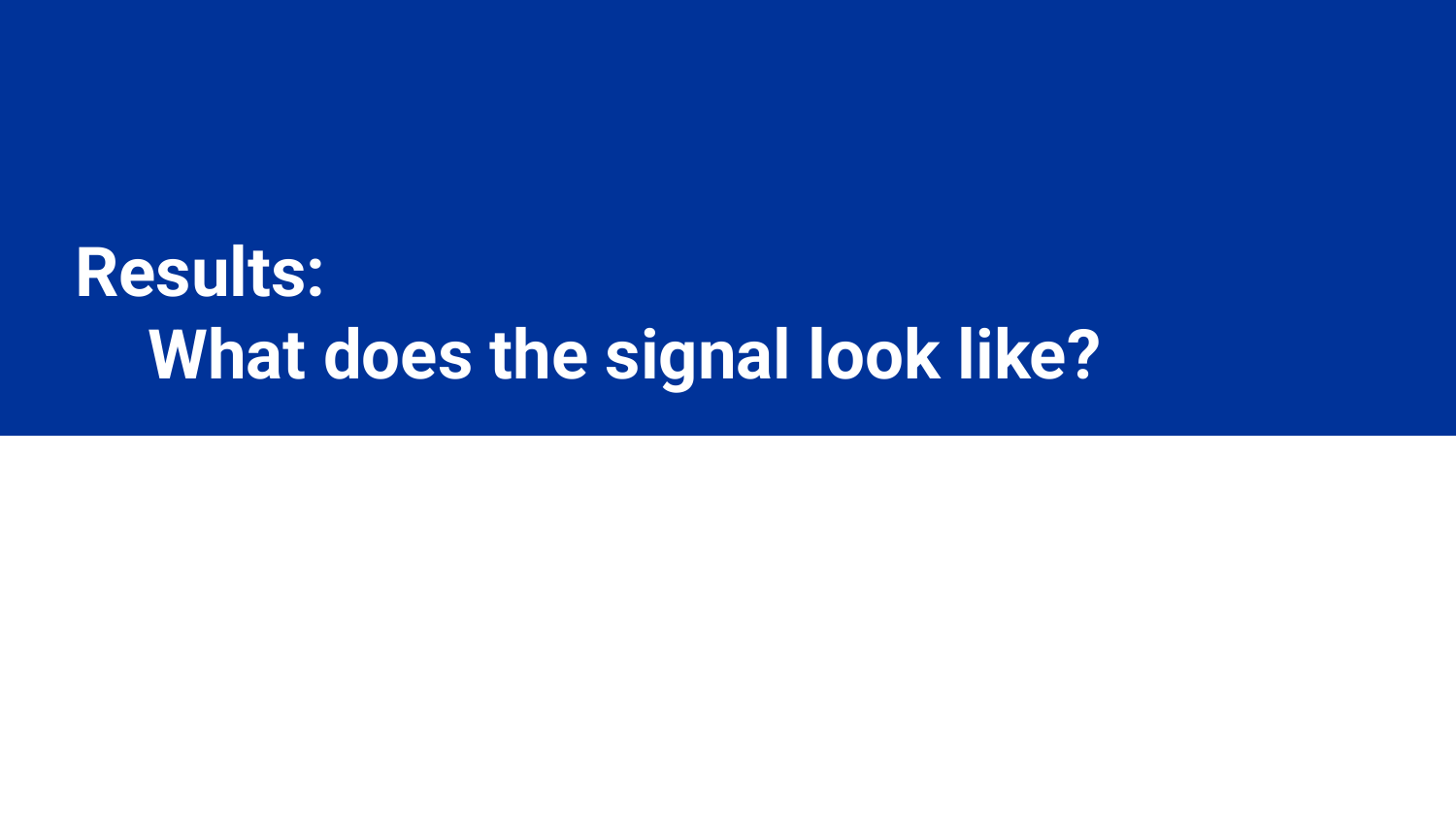

Results:
What does the signal look like?